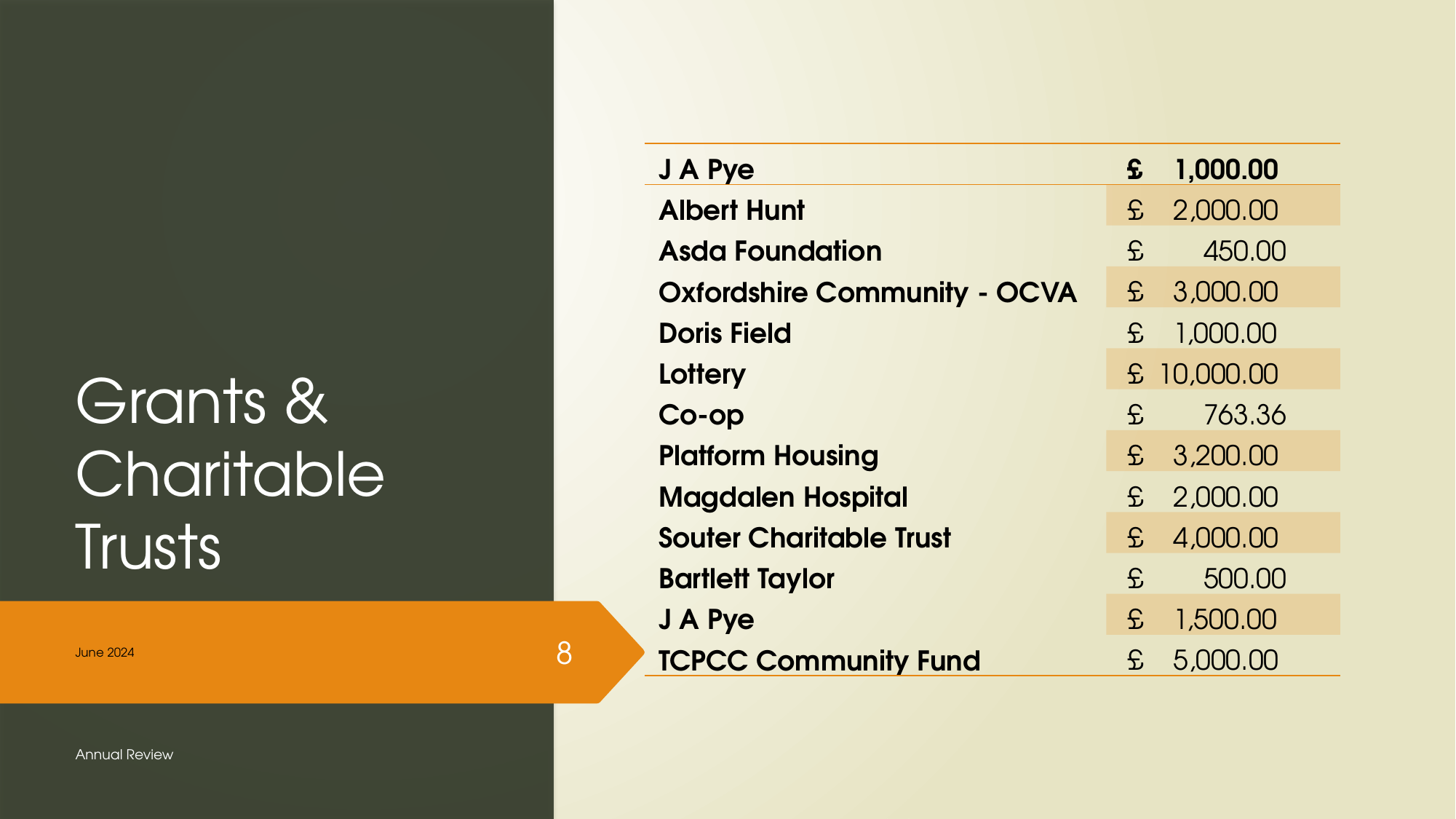

# Grants & Charitable Trusts
| J A Pye | £ 1,000.00 |
| --- | --- |
| Albert Hunt | £ 2,000.00 |
| Asda Foundation | £ 450.00 |
| Oxfordshire Community - OCVA | £ 3,000.00 |
| Doris Field | £ 1,000.00 |
| Lottery | £ 10,000.00 |
| Co-op | £ 763.36 |
| Platform Housing | £ 3,200.00 |
| Magdalen Hospital | £ 2,000.00 |
| Souter Charitable Trust | £ 4,000.00 |
| Bartlett Taylor | £ 500.00 |
| J A Pye | £ 1,500.00 |
| TCPCC Community Fund | £ 5,000.00 |

June 2024
8
Annual Review